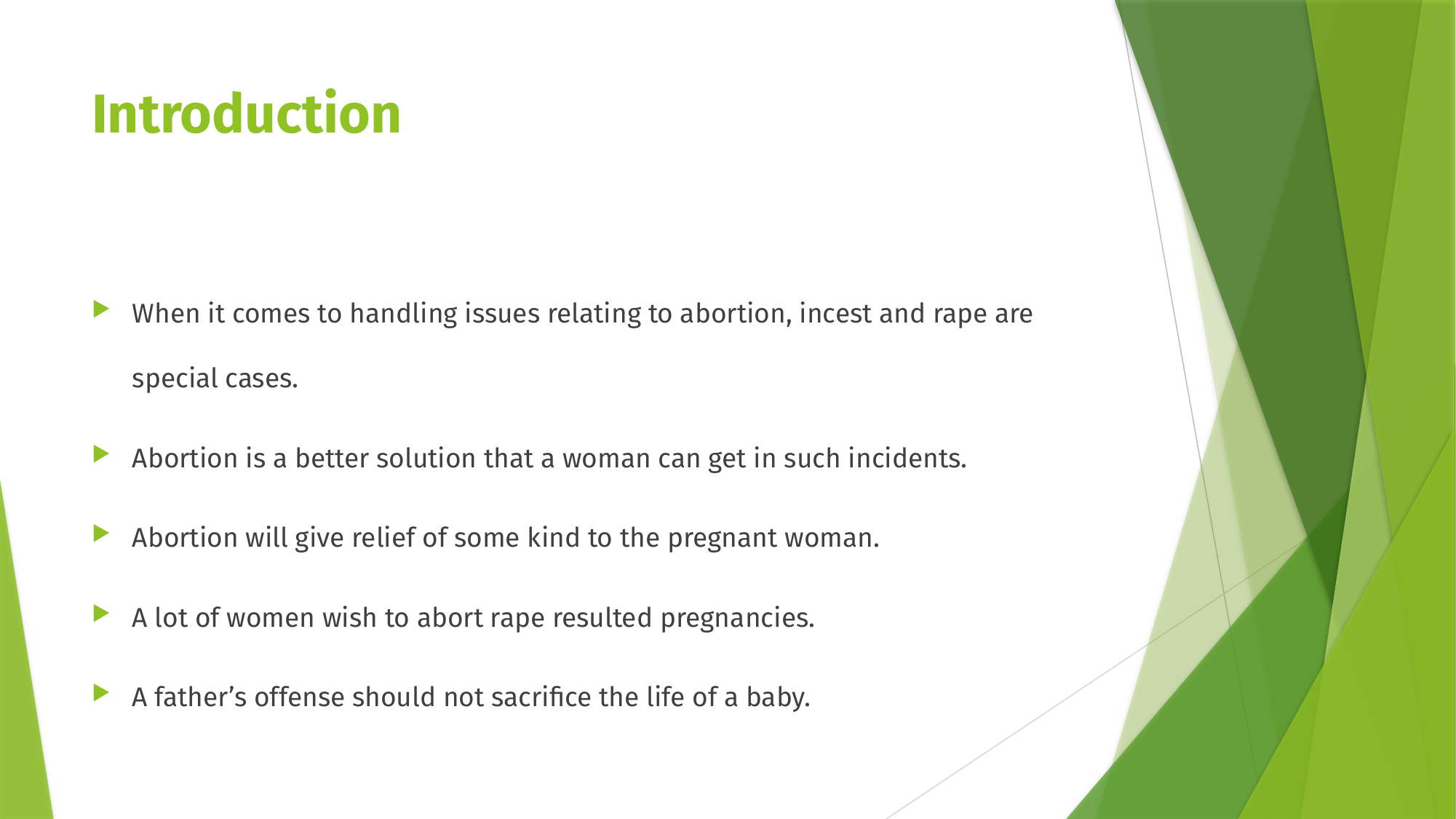

# Introduction
When it comes to handling issues relating to abortion, incest and rape are special cases.
Abortion is a better solution that a woman can get in such incidents.
Abortion will give relief of some kind to the pregnant woman.
A lot of women wish to abort rape resulted pregnancies.
A father’s offense should not sacrifice the life of a baby.